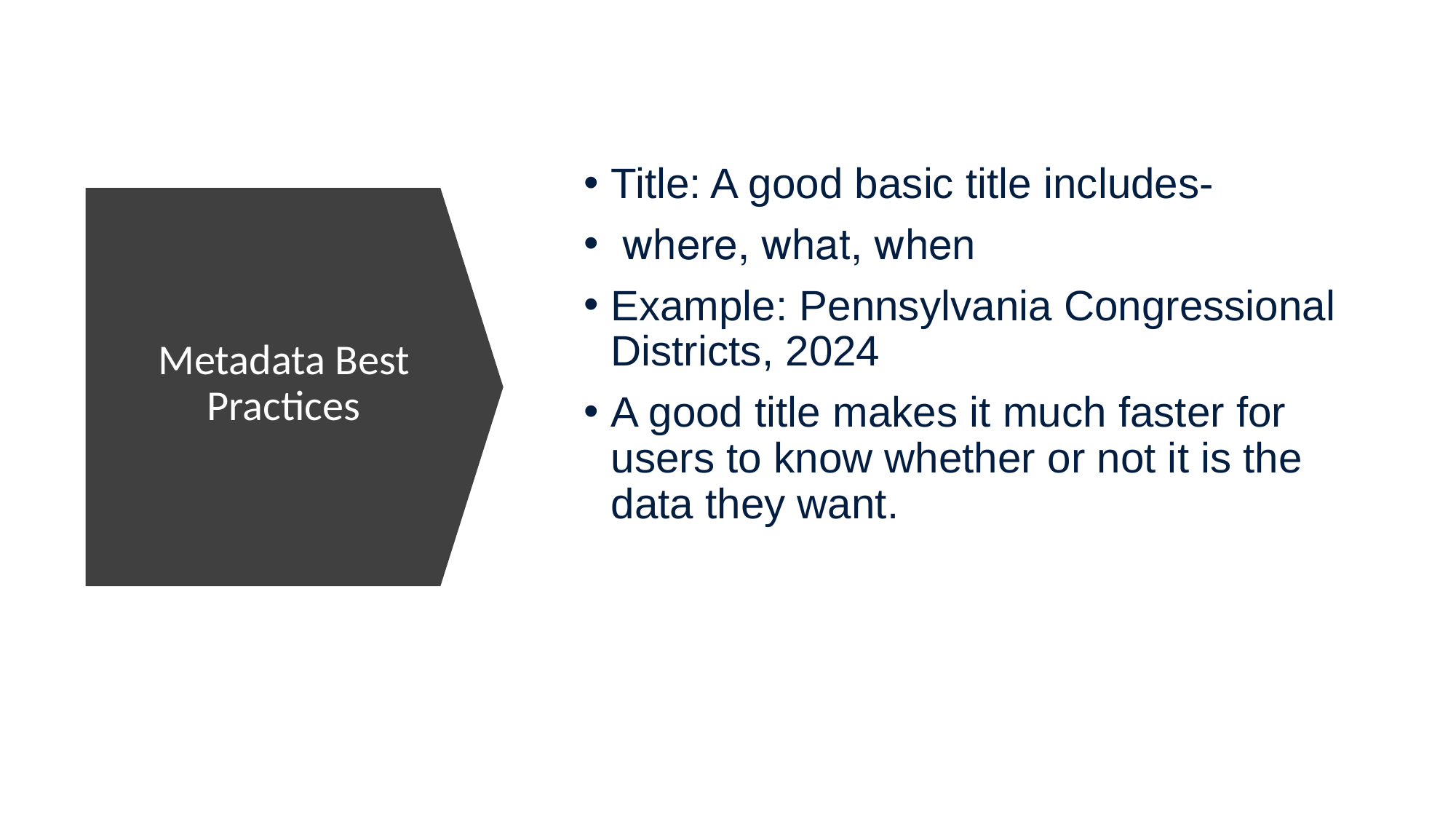

Title: A good basic title includes-
 where, what, when
Example: Pennsylvania Congressional Districts, 2024
A good title makes it much faster for users to know whether or not it is the data they want.

# Metadata Best Practices